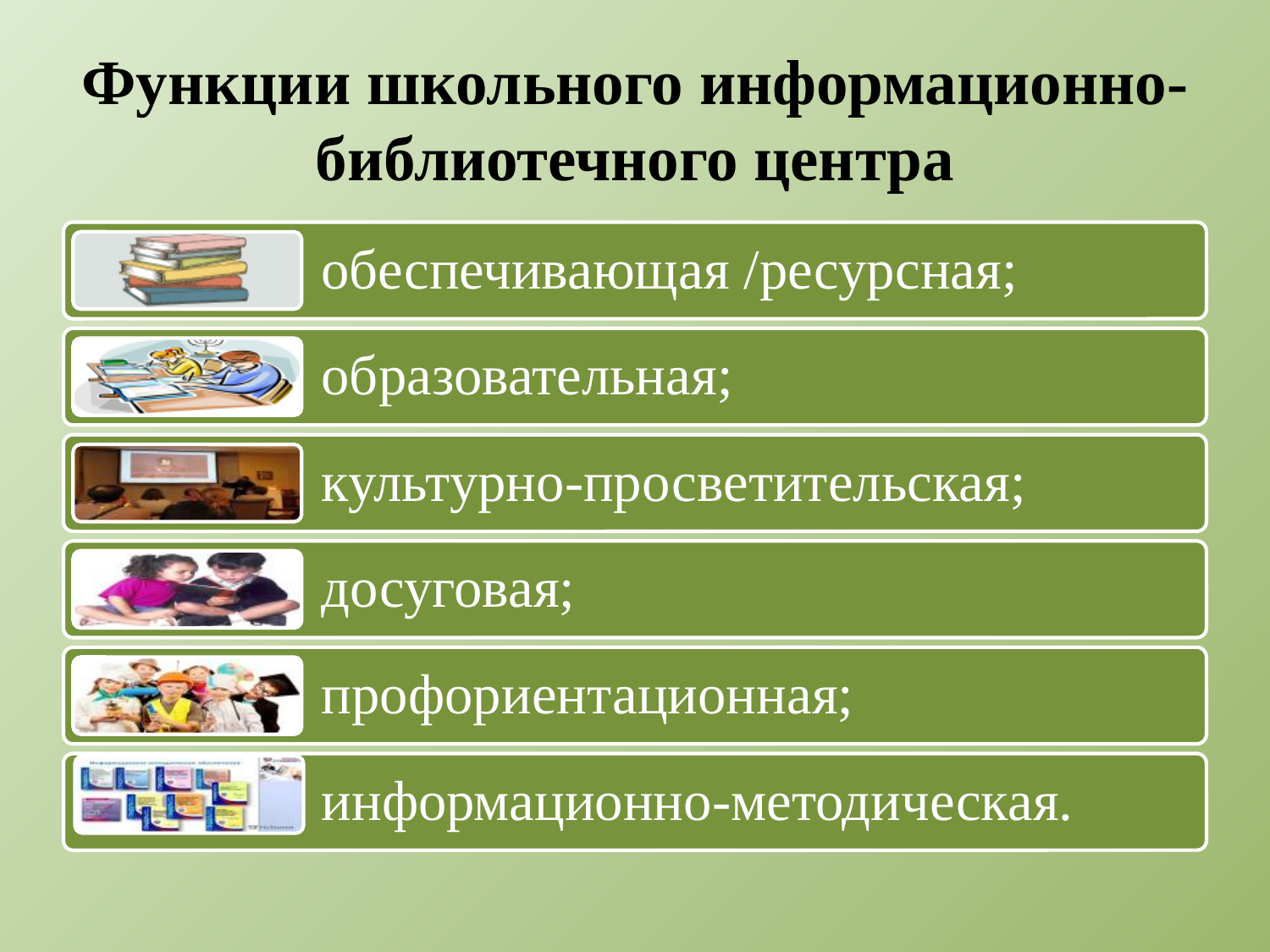

# Функции школьного информационно-библиотечного центра
обеспечивающая /ресурсная;
образовательная;
культурно-просветительская;
досуговая;
профориентационная;
информационно-методическая.